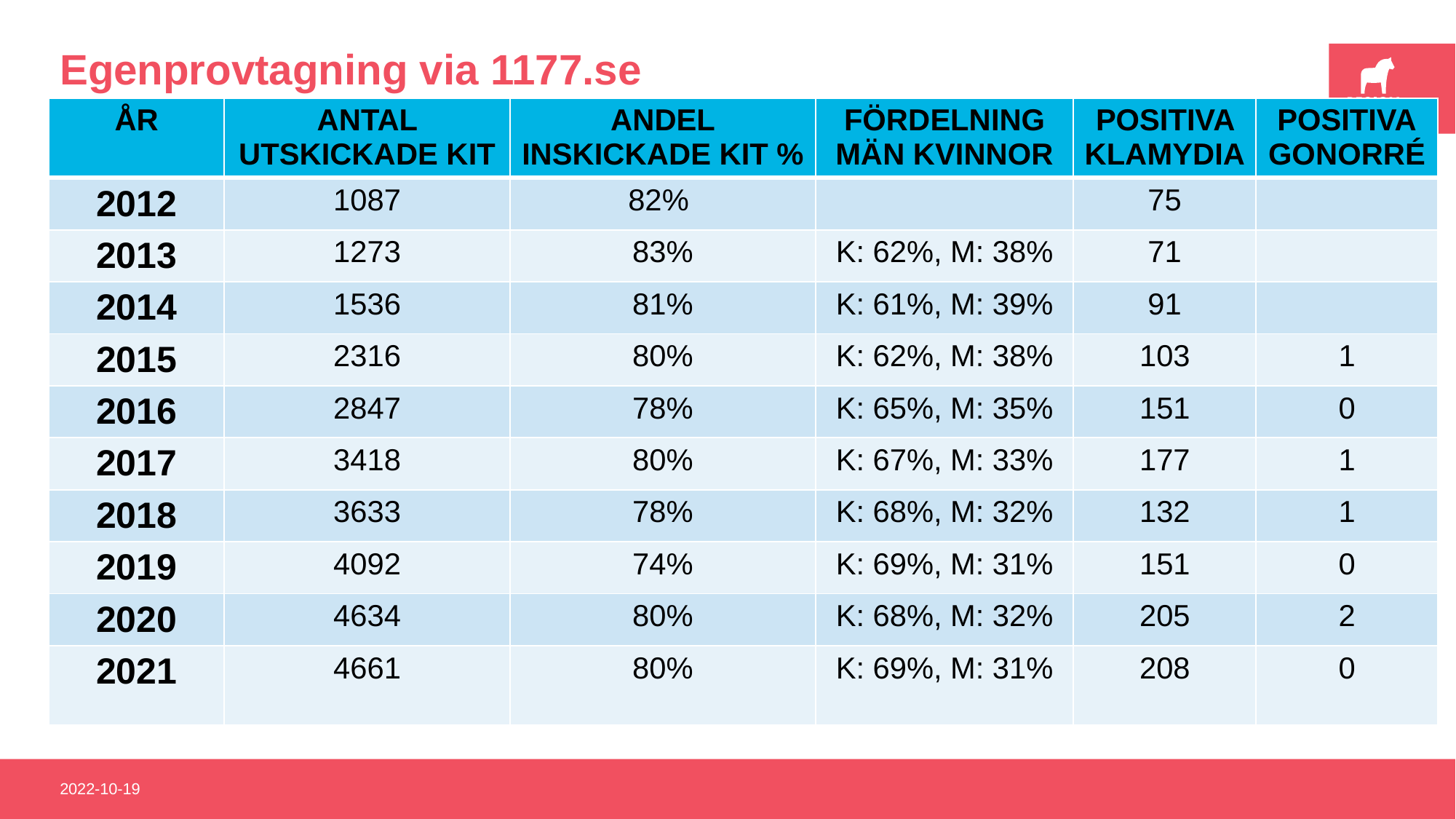

# Egenprovtagning via 1177.se
| ÅR | ANTAL UTSKICKADE KIT | ANDEL INSKICKADE KIT % | FÖRDELNING MÄN KVINNOR | POSITIVA KLAMYDIA | POSITIVA GONORRÉ |
| --- | --- | --- | --- | --- | --- |
| 2012 | 1087 | 82% |  | 75 |  |
| 2013 | 1273 | 83% | K: 62%, M: 38% | 71 |  |
| 2014 | 1536 | 81% | K: 61%, M: 39% | 91 |  |
| 2015 | 2316 | 80% | K: 62%, M: 38% | 103 | 1 |
| 2016 | 2847 | 78% | K: 65%, M: 35% | 151 | 0 |
| 2017 | 3418 | 80% | K: 67%, M: 33% | 177 | 1 |
| 2018 | 3633 | 78% | K: 68%, M: 32% | 132 | 1 |
| 2019 | 4092 | 74% | K: 69%, M: 31% | 151 | 0 |
| 2020 | 4634 | 80% | K: 68%, M: 32% | 205 | 2 |
| 2021 | 4661 | 80% | K: 69%, M: 31% | 208 | 0 |
2022-10-19